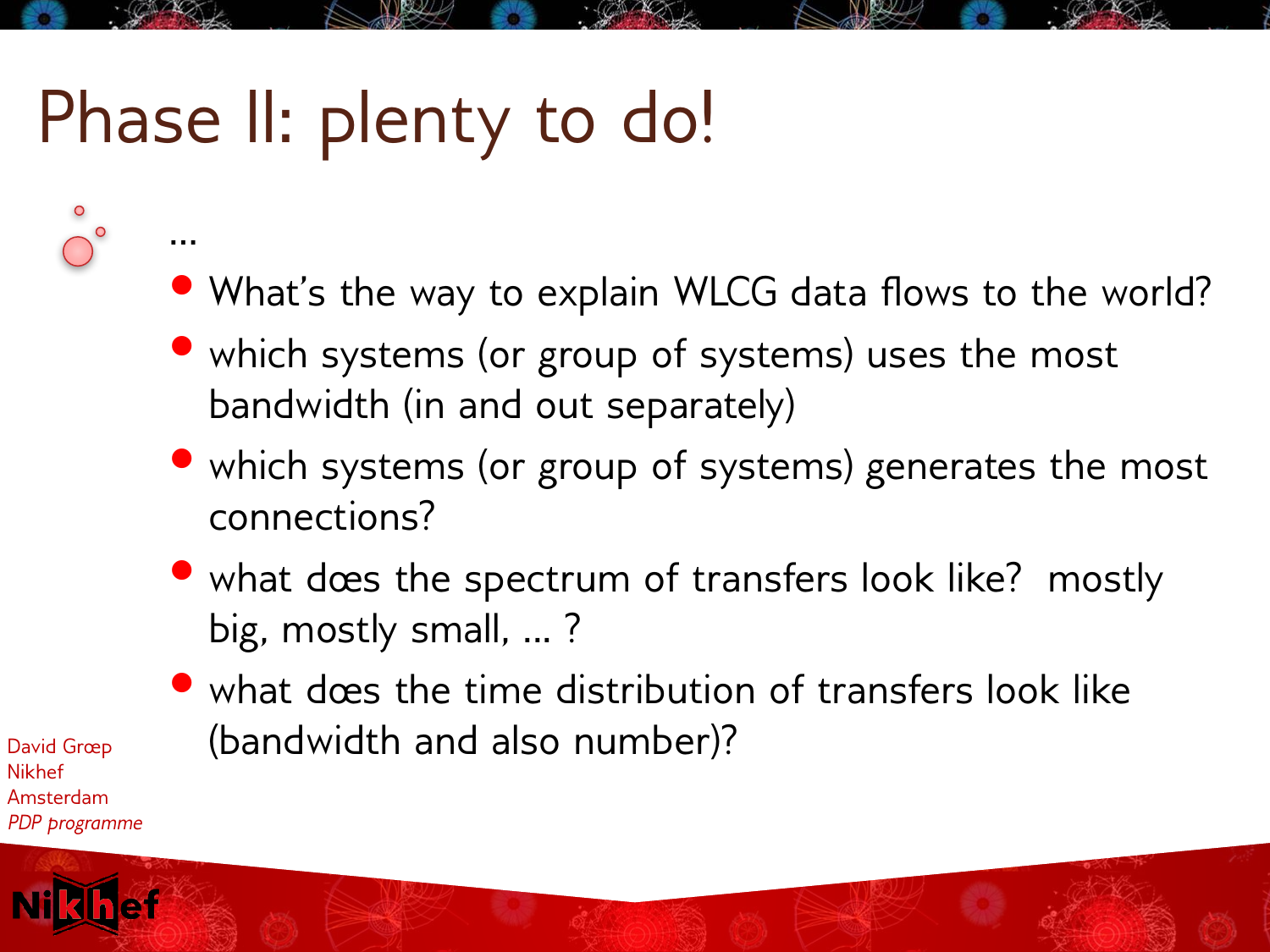

# Phase II: plenty to do!
…
What’s the way to explain WLCG data flows to the world?
which systems (or group of systems) uses the most bandwidth (in and out separately)
which systems (or group of systems) generates the most connections?
what does the spectrum of transfers look like?  mostly big, mostly small, ... ?
what does the time distribution of transfers look like (bandwidth and also number)?